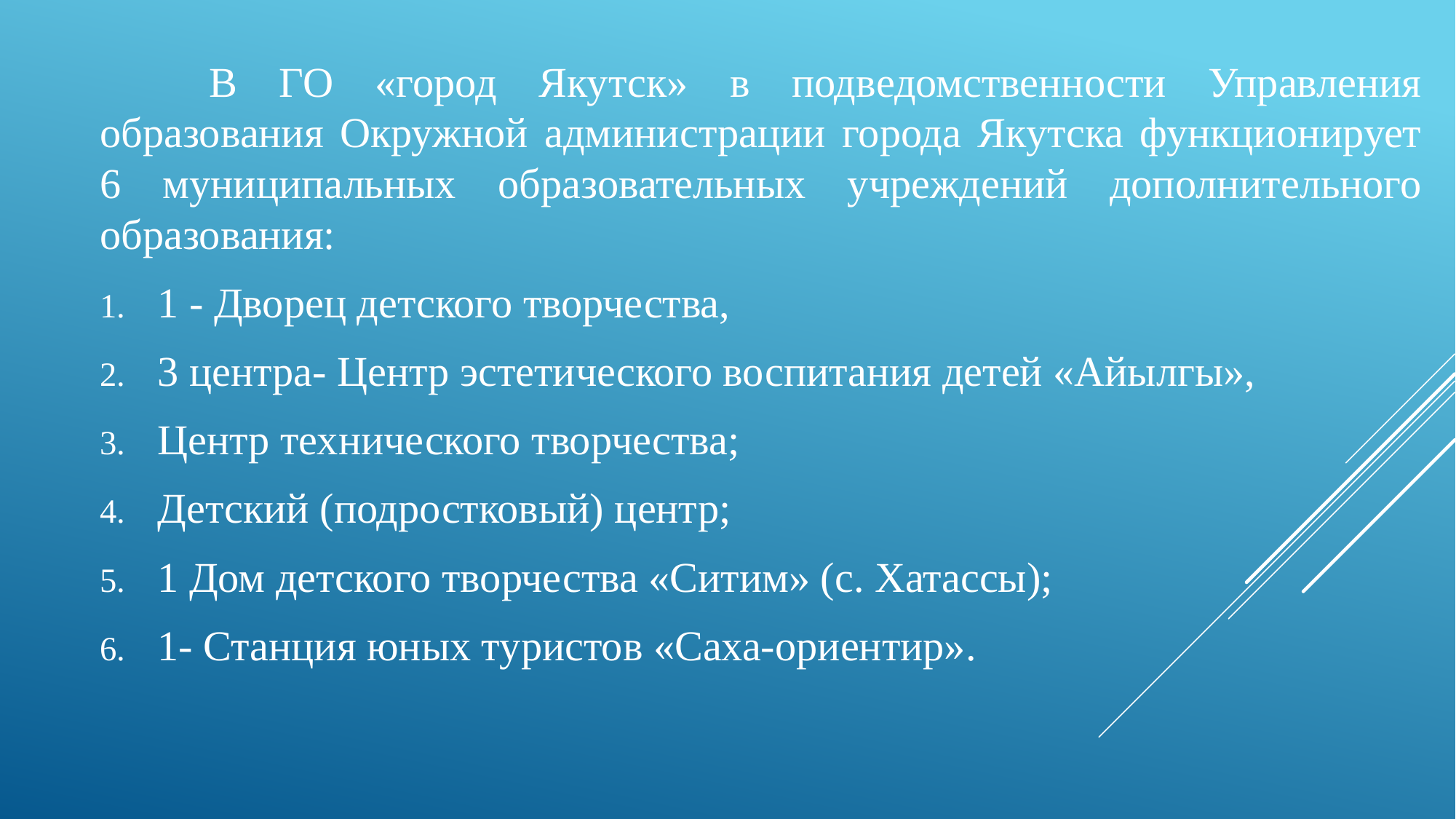

В ГО «город Якутск» в подведомственности Управления образования Окружной администрации города Якутска функционирует 6 муниципальных образовательных учреждений дополнительного образования:
1 - Дворец детского творчества,
3 центра- Центр эстетического воспитания детей «Айылгы»,
Центр технического творчества;
Детский (подростковый) центр;
1 Дом детского творчества «Ситим» (с. Хатассы);
1- Станция юных туристов «Саха-ориентир».